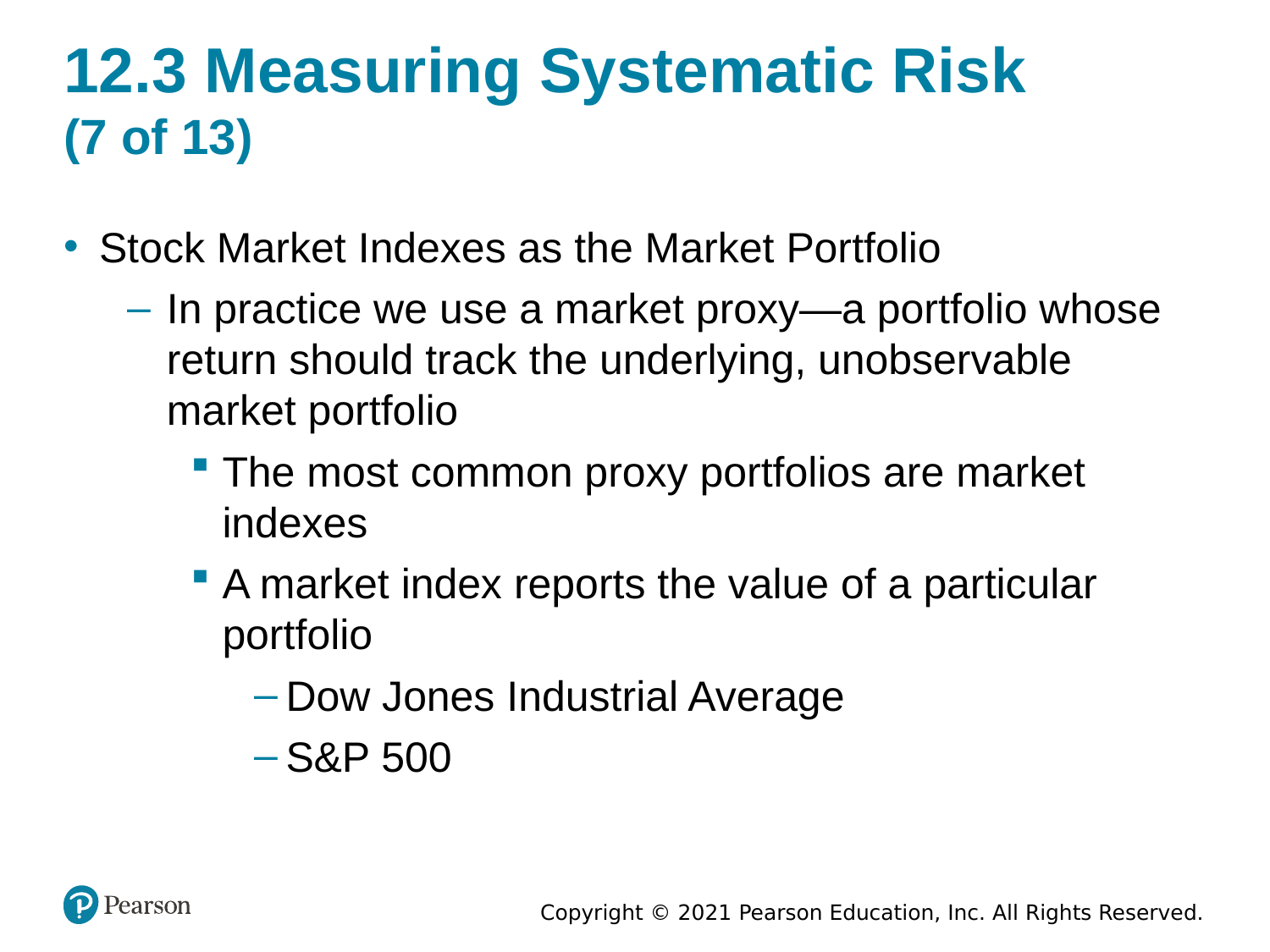

# 12.3 Measuring Systematic Risk           (7 of 13)
Stock Market Indexes as the Market Portfolio
In practice we use a market proxy—a portfolio whose return should track the underlying, unobservable market portfolio
The most common proxy portfolios are market indexes
A market index reports the value of a particular portfolio
Dow Jones Industrial Average
S&P 500